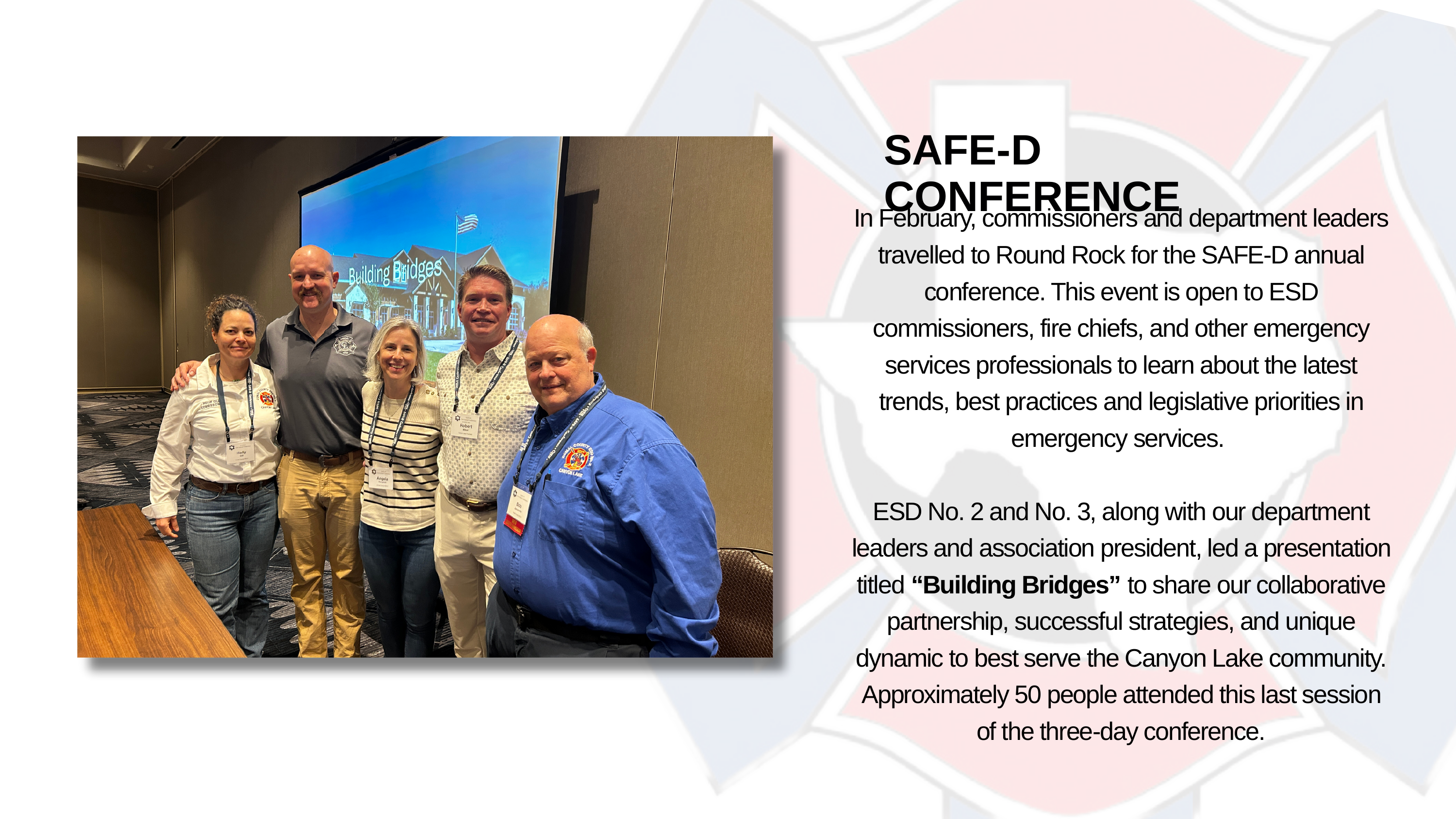

SAFE-D CONFERENCE

In February, commissioners and department leaders travelled to Round Rock for the SAFE-D annual conference. This event is open to ESD commissioners, fire chiefs, and other emergency services professionals to learn about the latest trends, best practices and legislative priorities in emergency services.

ESD No. 2 and No. 3, along with our department leaders and association president, led a presentation titled “Building Bridges” to share our collaborative partnership, successful strategies, and unique dynamic to best serve the Canyon Lake community. Approximately 50 people attended this last session of the three-day conference.